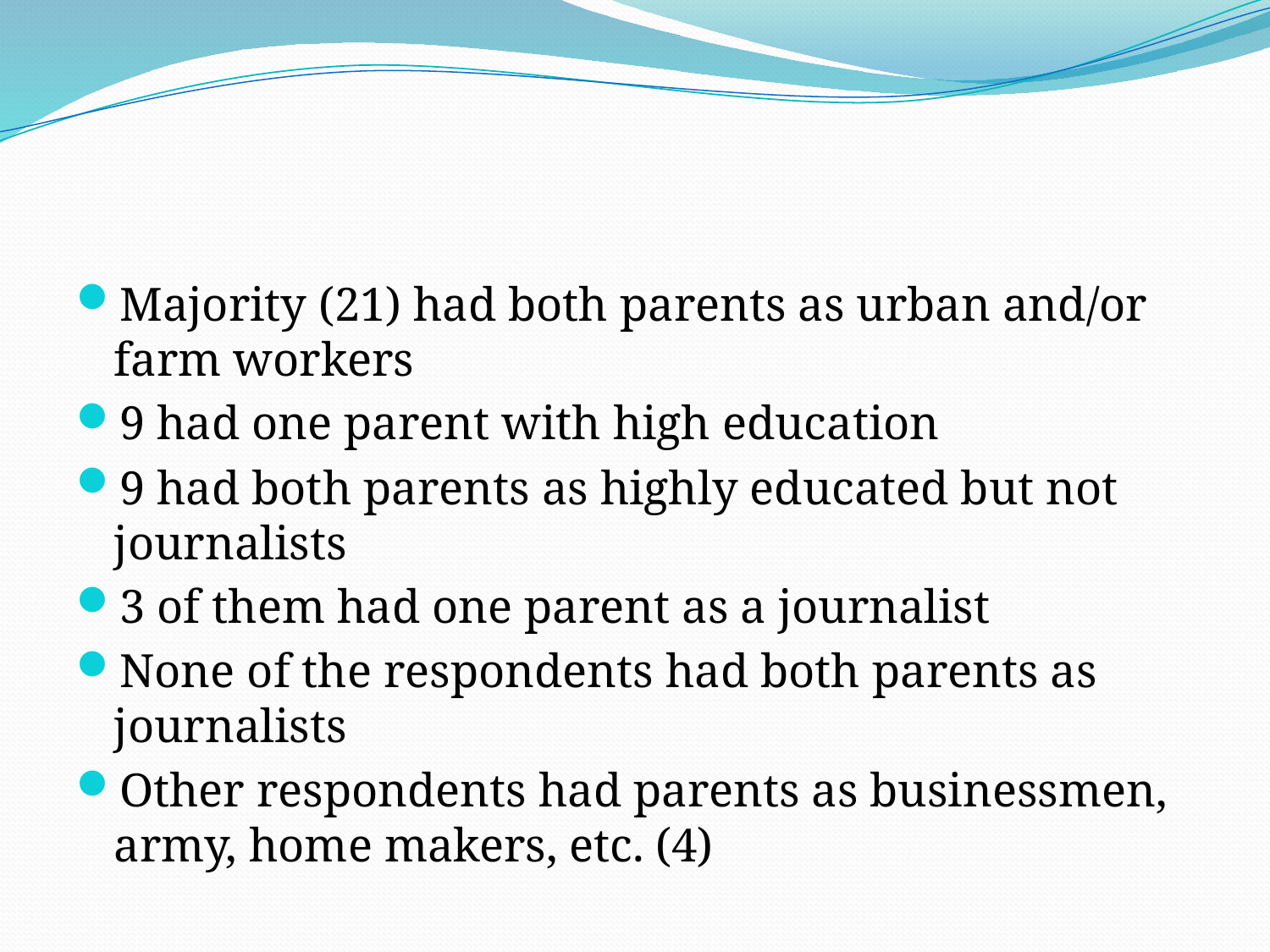

#
Majority (21) had both parents as urban and/or farm workers
9 had one parent with high education
9 had both parents as highly educated but not journalists
3 of them had one parent as a journalist
None of the respondents had both parents as journalists
Other respondents had parents as businessmen, army, home makers, etc. (4)